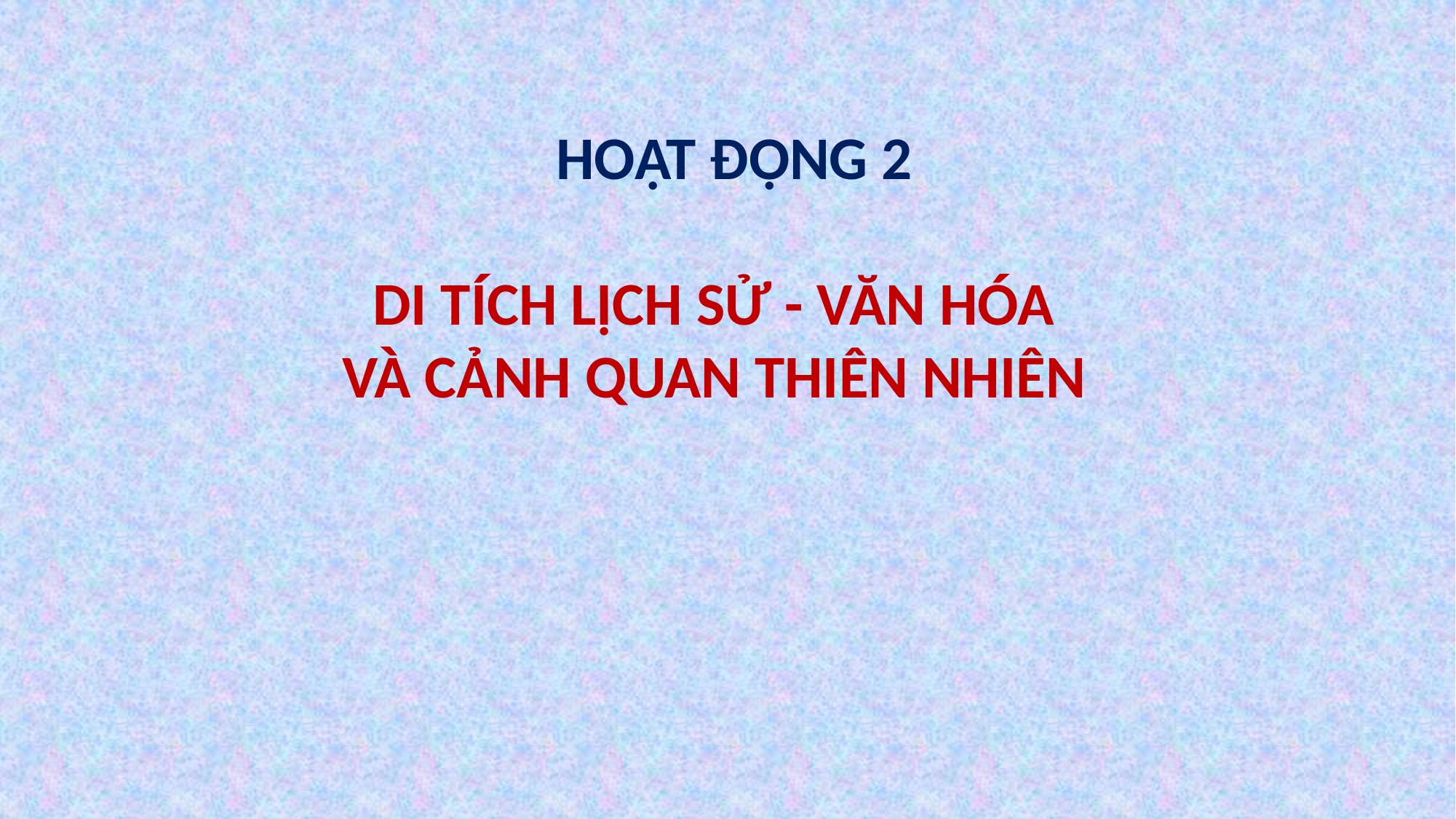

HOẠT ĐỘNG 2

 DI TÍCH LỊCH SỬ - VĂN HÓA
VÀ CẢNH QUAN THIÊN NHIÊN